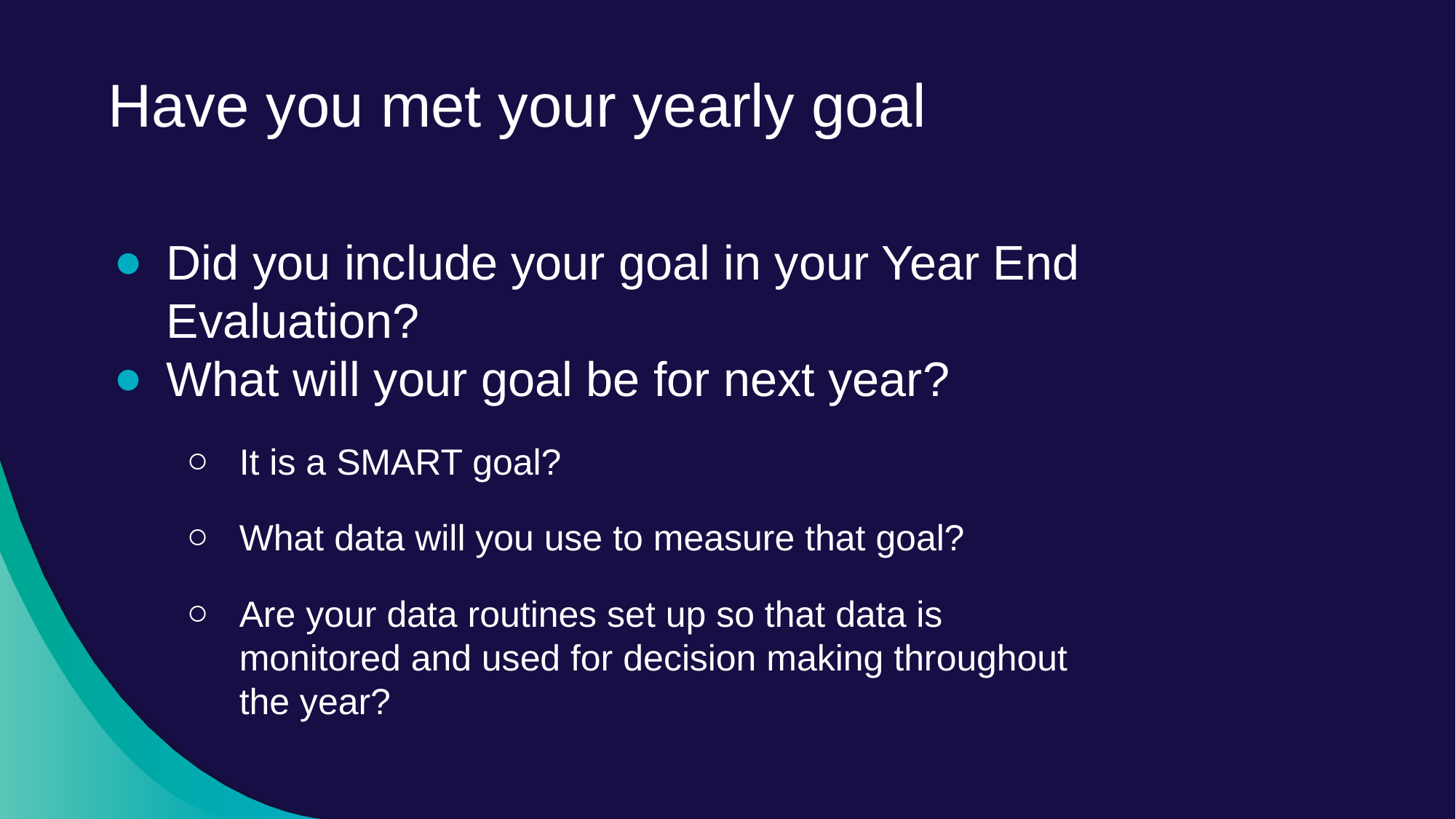

# Have you met your yearly goal
Did you include your goal in your Year End Evaluation?
What will your goal be for next year?
It is a SMART goal?
What data will you use to measure that goal?
Are your data routines set up so that data is monitored and used for decision making throughout the year?